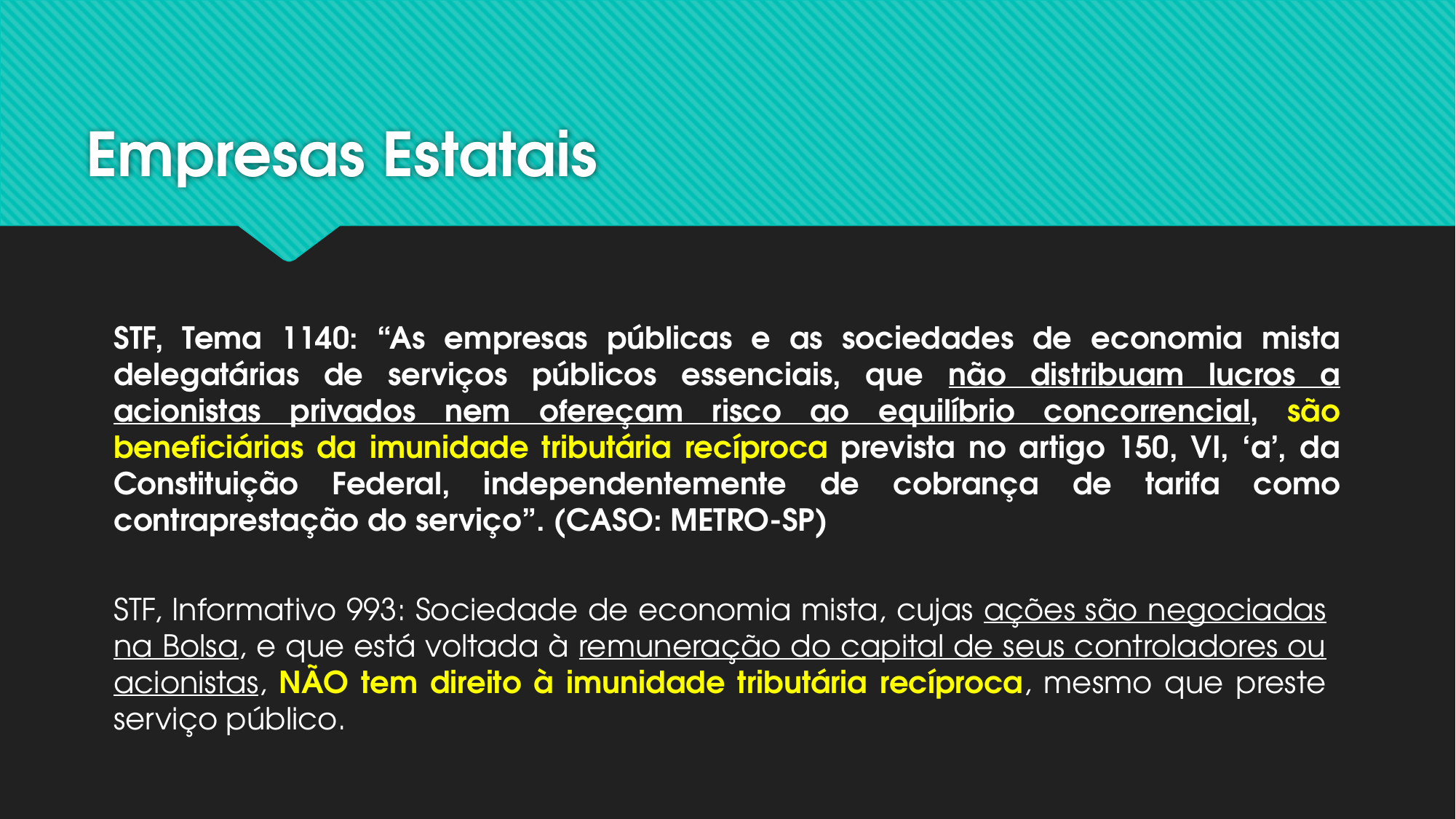

# Empresas Estatais
STF, Tema 1140: “As empresas públicas e as sociedades de economia mista delegatárias de serviços públicos essenciais, que não distribuam lucros a acionistas privados nem ofereçam risco ao equilíbrio concorrencial, são beneficiárias da imunidade tributária recíproca prevista no artigo 150, VI, ‘a’, da Constituição Federal, independentemente de cobrança de tarifa como contraprestação do serviço”. (CASO: METRO-SP)
STF, Informativo 993: Sociedade de economia mista, cujas ações são negociadas na Bolsa, e que está voltada à remuneração do capital de seus controladores ou acionistas, NÃO tem direito à imunidade tributária recíproca, mesmo que preste serviço público.